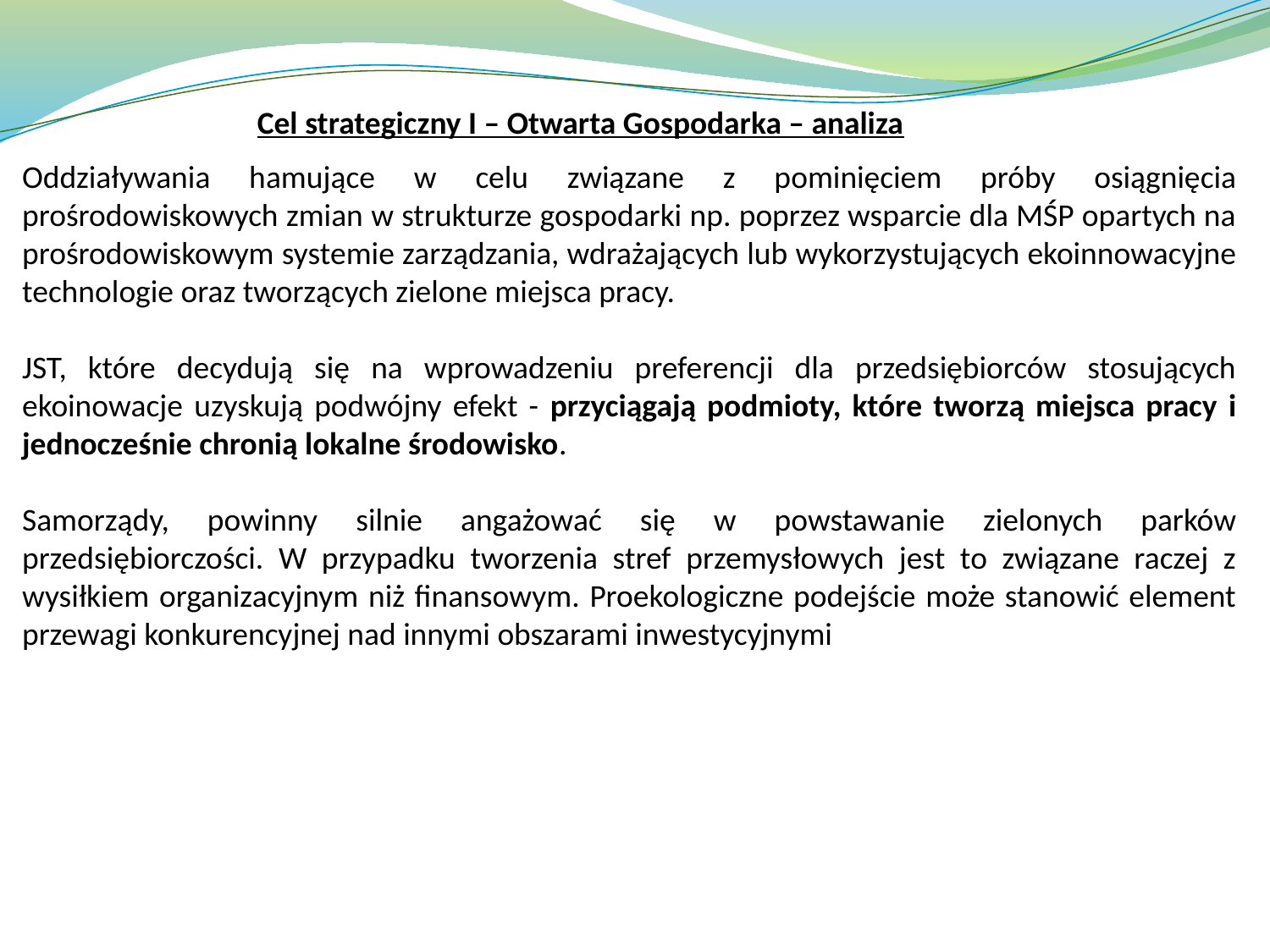

Cel strategiczny I – Otwarta Gospodarka – analiza
Oddziaływania hamujące w celu związane z pominięciem próby osiągnięcia prośrodowiskowych zmian w strukturze gospodarki np. poprzez wsparcie dla MŚP opartych na prośrodowiskowym systemie zarządzania, wdrażających lub wykorzystujących ekoinnowacyjne technologie oraz tworzących zielone miejsca pracy.

JST, które decydują się na wprowadzeniu preferencji dla przedsiębiorców stosujących ekoinowacje uzyskują podwójny efekt - przyciągają podmioty, które tworzą miejsca pracy i jednocześnie chronią lokalne środowisko.

Samorządy, powinny silnie angażować się w powstawanie zielonych parków przedsiębiorczości. W przypadku tworzenia stref przemysłowych jest to związane raczej z wysiłkiem organizacyjnym niż finansowym. Proekologiczne podejście może stanowić element przewagi konkurencyjnej nad innymi obszarami inwestycyjnymi